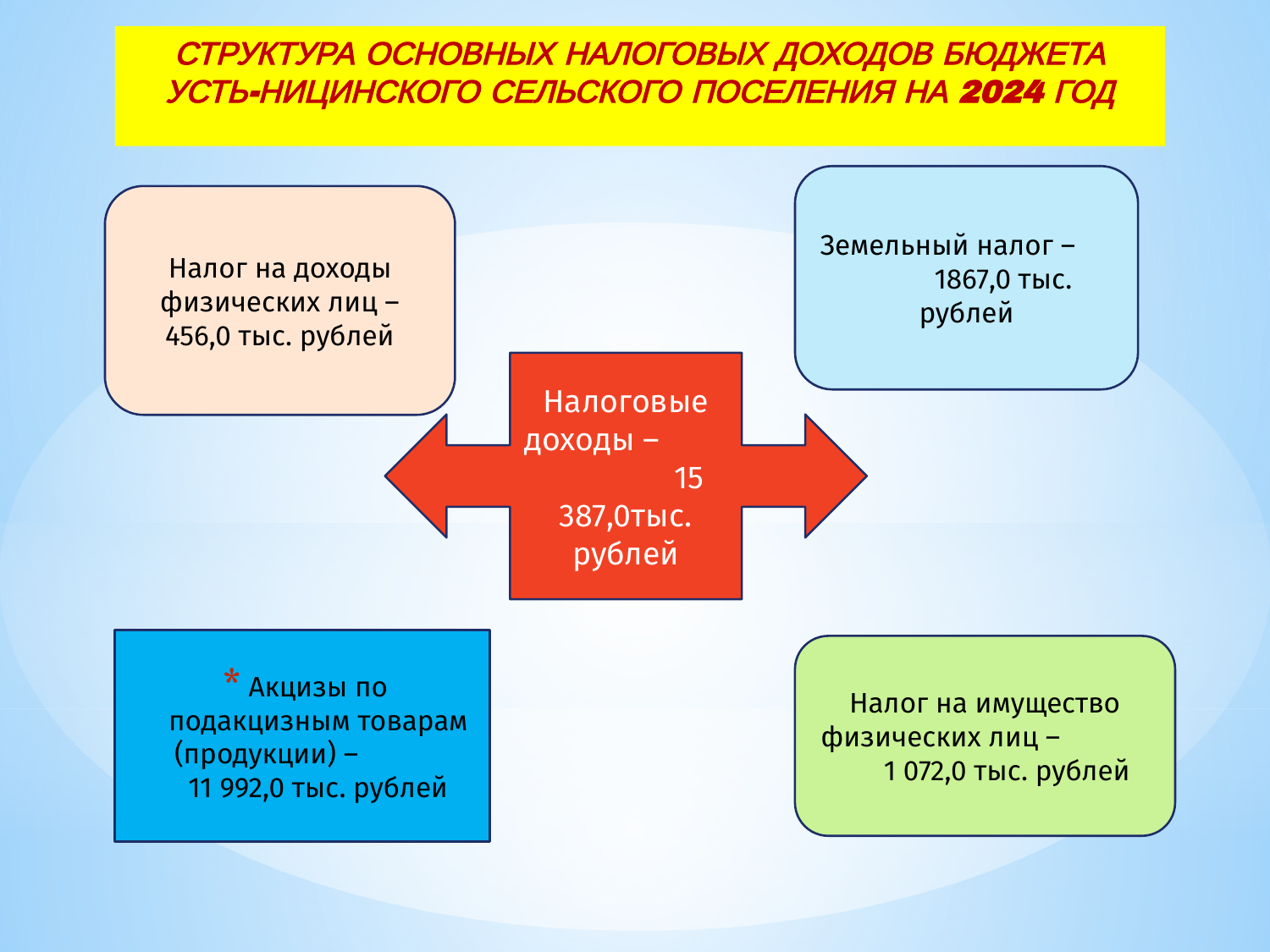

# СТРУКТУРА ОСНОВНЫХ НАЛОГОВЫХ ДОХОДОВ БЮДЖЕТА УСТЬ-НИЦИНСКОГО СЕЛЬСКОГО ПОСЕЛЕНИЯ НА 2024 ГОД
Земельный налог –                1867,0 тыс. рублей
Налог на доходы физических лиц – 456,0 тыс. рублей
Налоговые доходы –                        15 387,0тыс. рублей
Акцизы по подакцизным товарам (продукции) –               11 992,0 тыс. рублей
Налог на имущество физических лиц –                   1 072,0 тыс. рублей